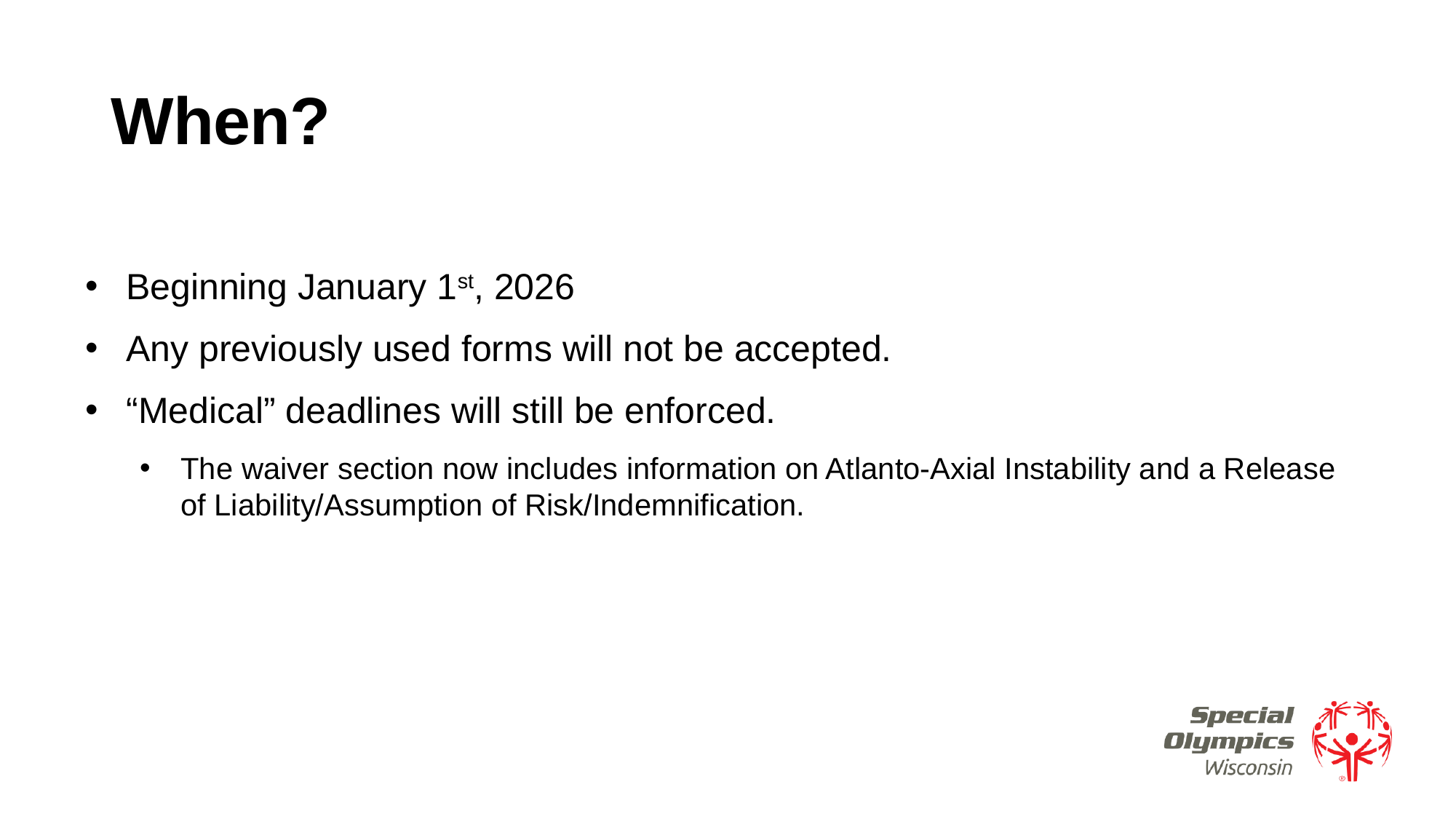

# When?
Beginning January 1st, 2026
Any previously used forms will not be accepted.
“Medical” deadlines will still be enforced.
The waiver section now includes information on Atlanto-Axial Instability and a Release of Liability/Assumption of Risk/Indemnification.